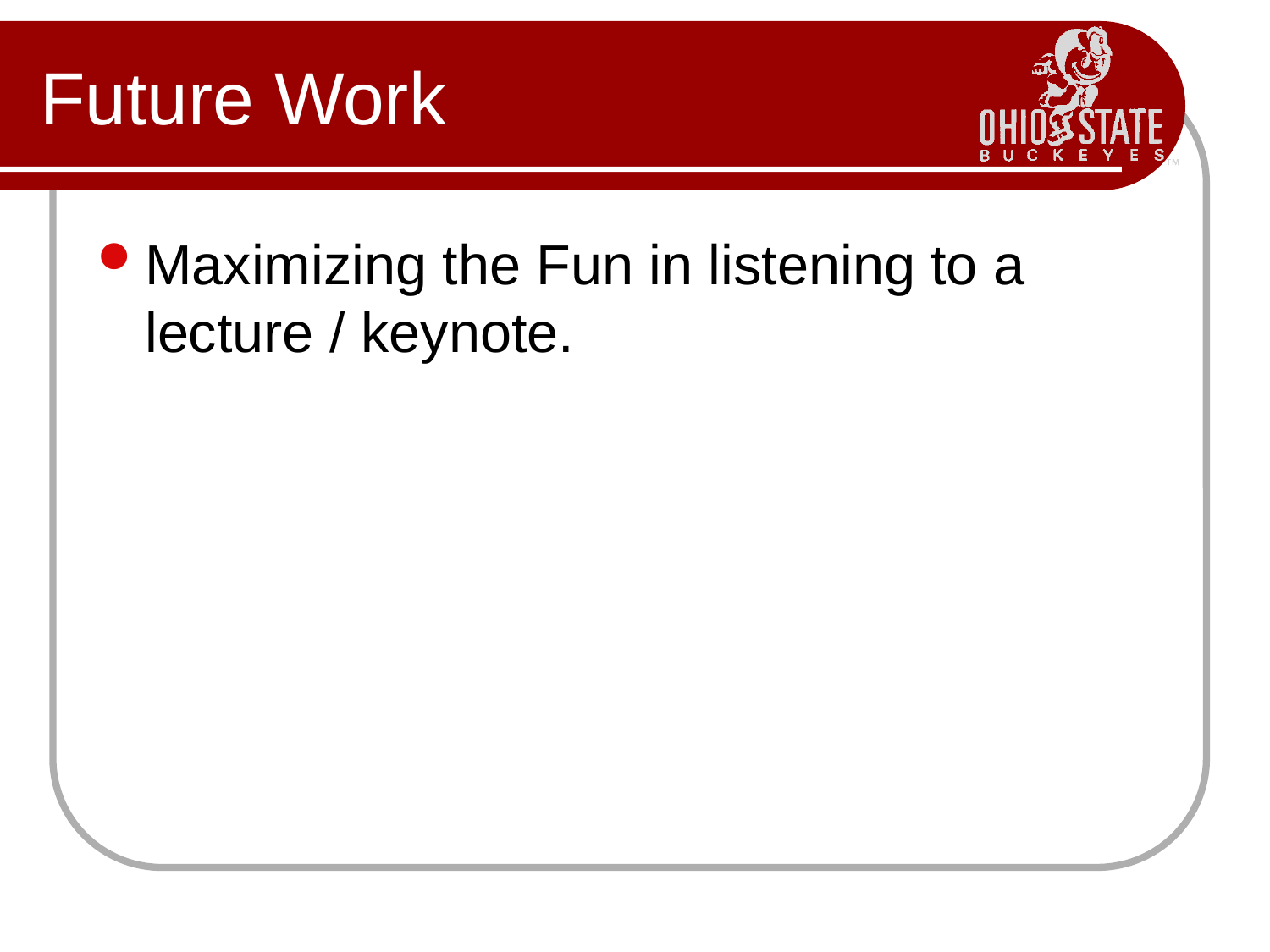

# Future Work
Maximizing the Fun in listening to a lecture / keynote.